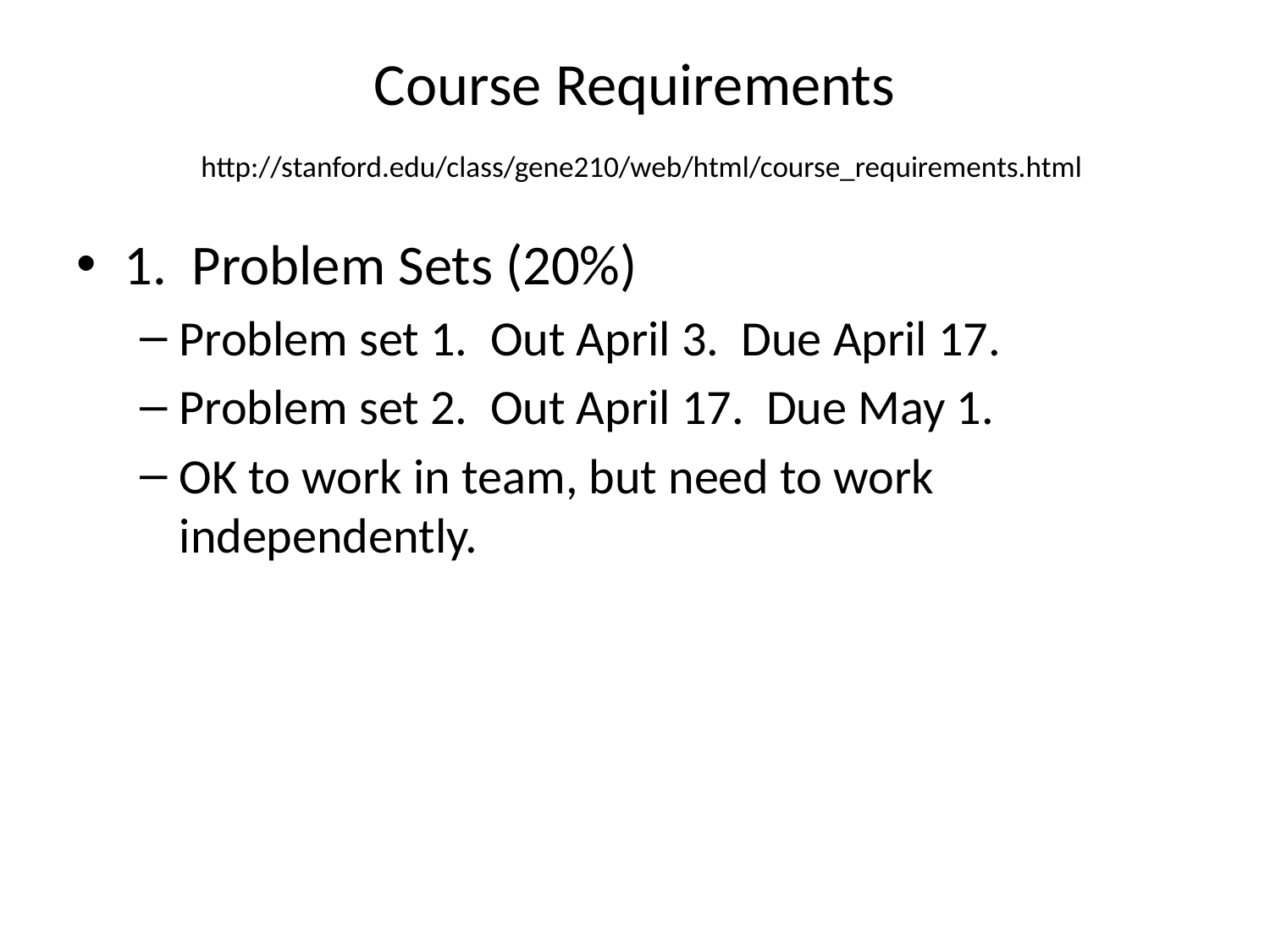

# Course Requirements http://stanford.edu/class/gene210/web/html/course_requirements.html
1.  Problem Sets (20%)
Problem set 1.  Out April 3.  Due April 17.
Problem set 2.  Out April 17.  Due May 1.
OK to work in team, but need to work independently.